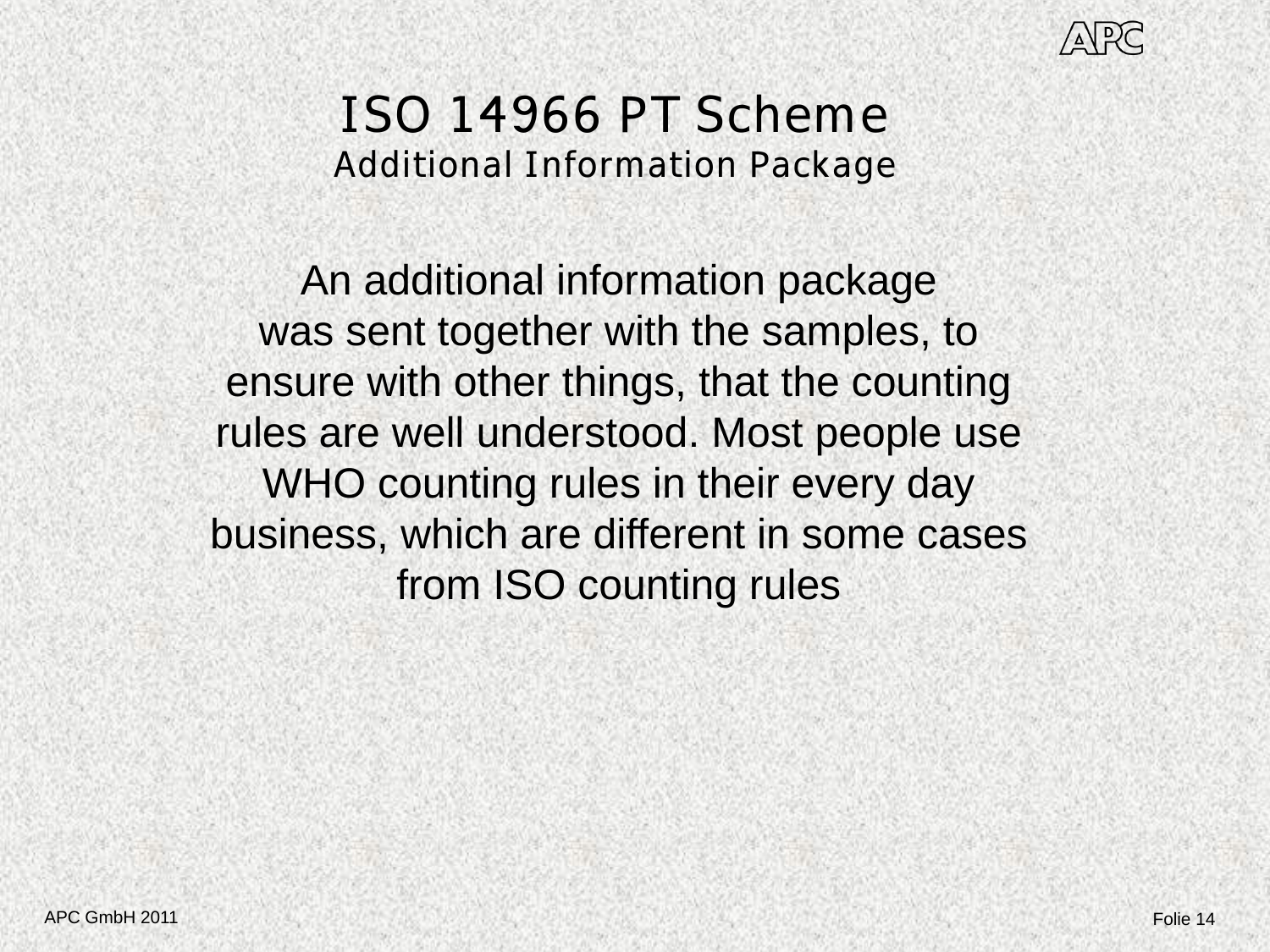

ISO 14966 PT Scheme
Additional Information Package
An additional information package
was sent together with the samples, to ensure with other things, that the counting rules are well understood. Most people use WHO counting rules in their every day business, which are different in some cases from ISO counting rules

APC GmbH 2011